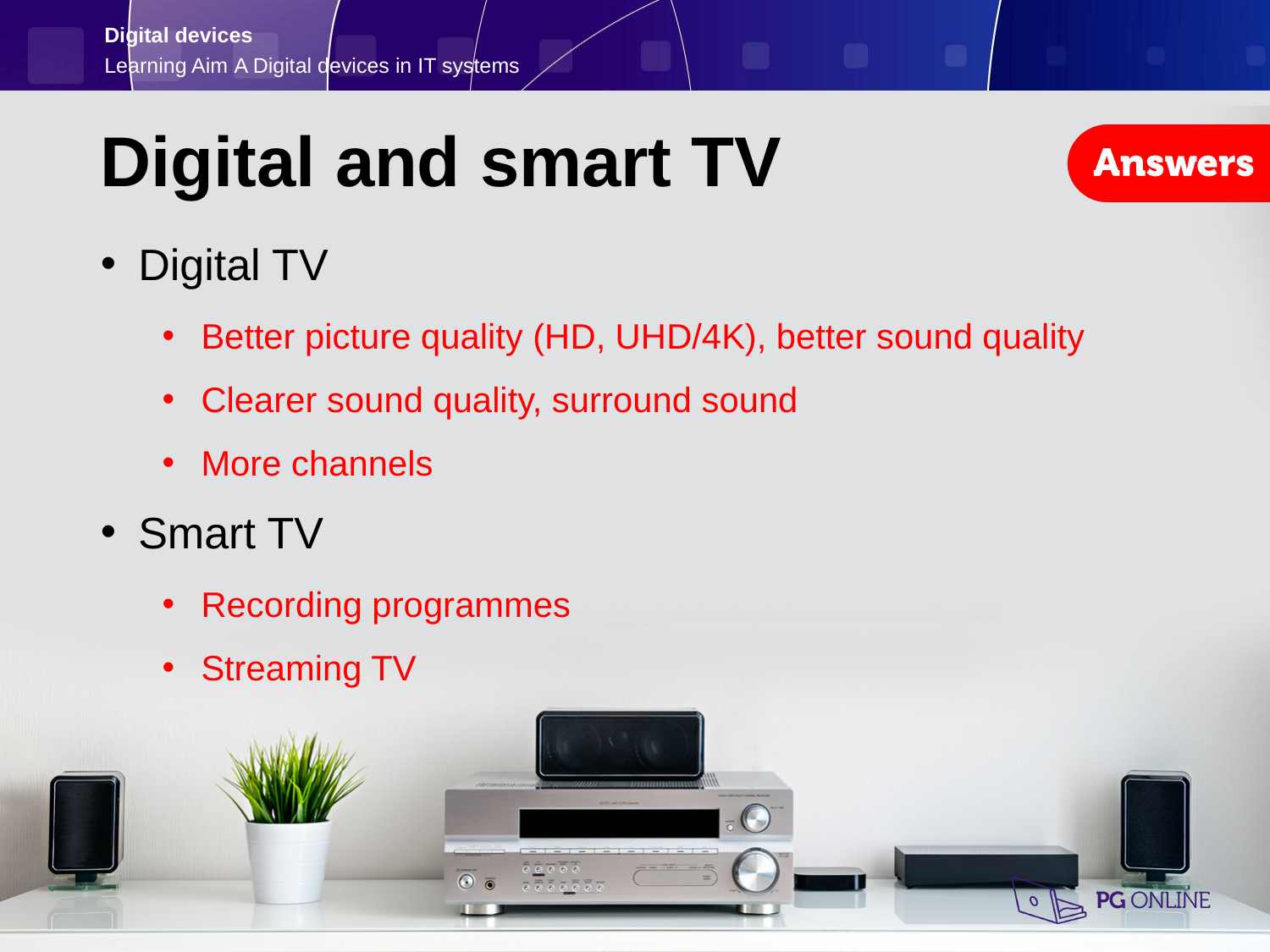

Digital and smart TV
Digital TV
Better picture quality (HD, UHD/4K), better sound quality
Clearer sound quality, surround sound
More channels
Smart TV
Recording programmes
Streaming TV